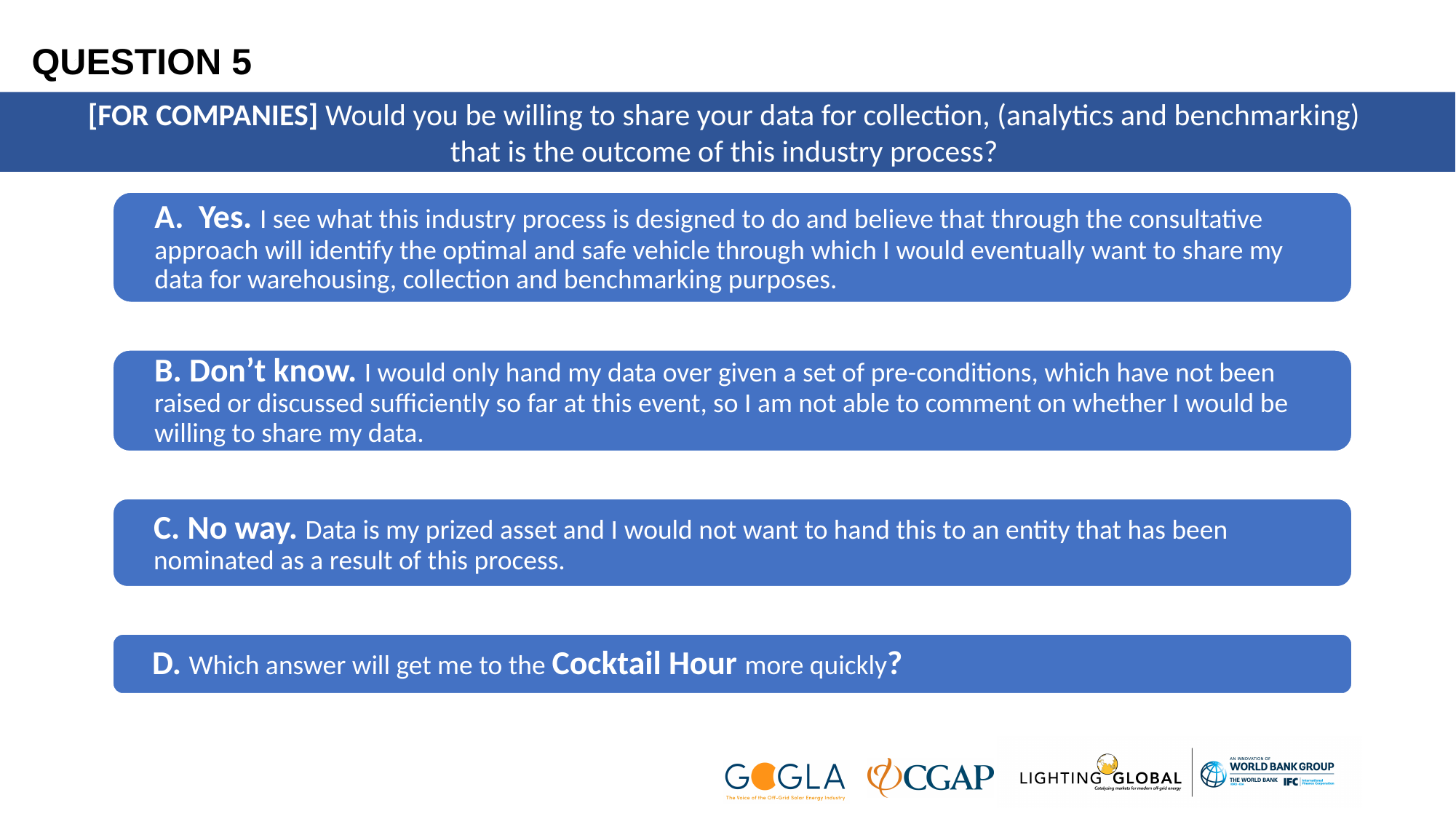

# QUESTION 5

[FOR COMPANIES] Would you be willing to share your data for collection, (analytics and benchmarking)
that is the outcome of this industry process?
A.  Yes. I see what this industry process is designed to do and believe that through the consultative approach will identify the optimal and safe vehicle through which I would eventually want to share my data for warehousing, collection and benchmarking purposes.
B. Don’t know. I would only hand my data over given a set of pre-conditions, which have not been raised or discussed sufficiently so far at this event, so I am not able to comment on whether I would be willing to share my data.
C. No way. Data is my prized asset and I would not want to hand this to an entity that has been nominated as a result of this process.
D. Which answer will get me to the Cocktail Hour more quickly?